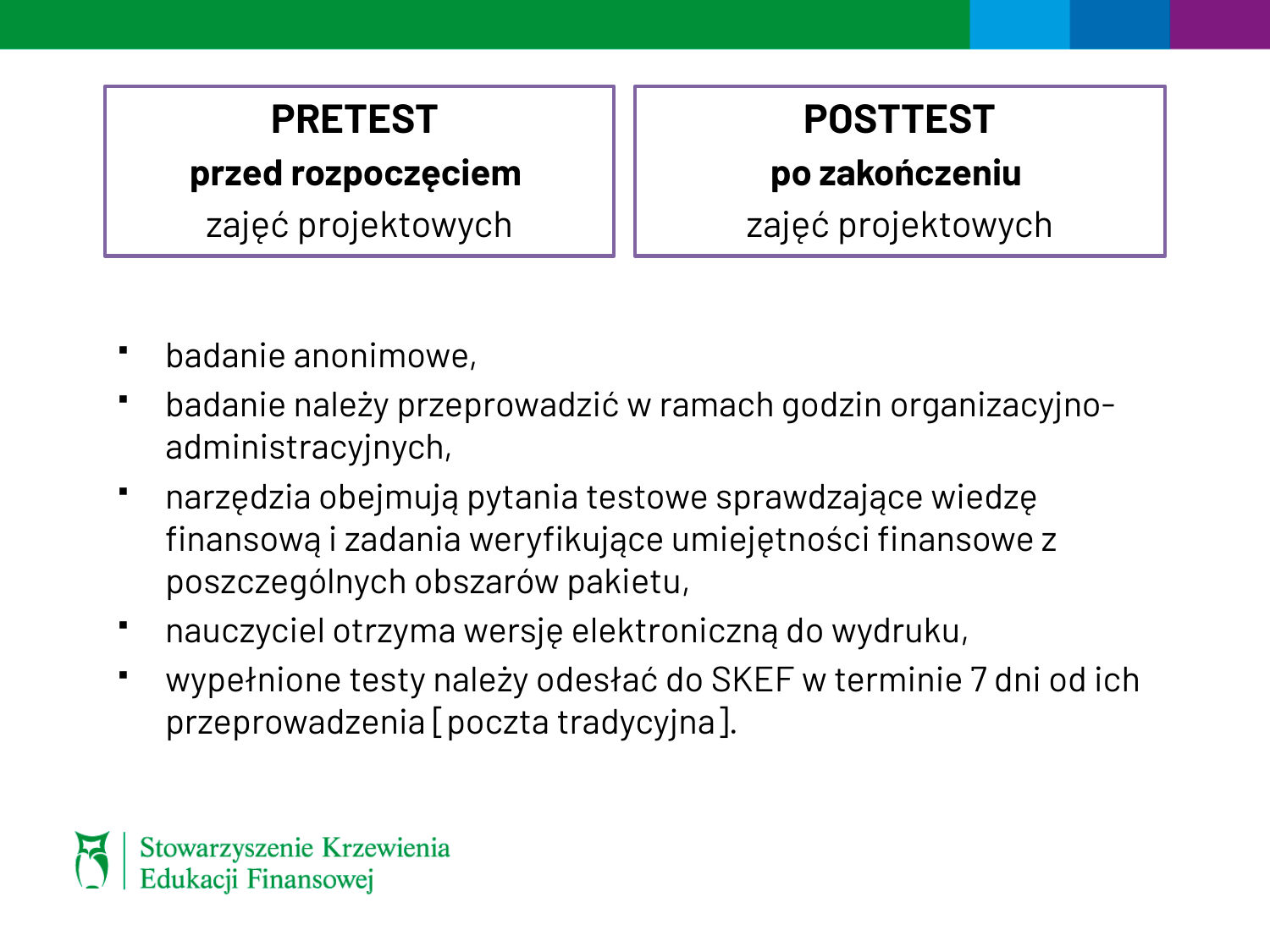

PRETEST
przed rozpoczęciem
zajęć projektowych
POSTTEST
po zakończeniu
zajęć projektowych
badanie anonimowe,
badanie należy przeprowadzić w ramach godzin organizacyjno-administracyjnych,
narzędzia obejmują pytania testowe sprawdzające wiedzę finansową i zadania weryfikujące umiejętności finansowe z poszczególnych obszarów pakietu,
nauczyciel otrzyma wersję elektroniczną do wydruku,
wypełnione testy należy odesłać do SKEF w terminie 7 dni od ich przeprowadzenia [poczta tradycyjna].